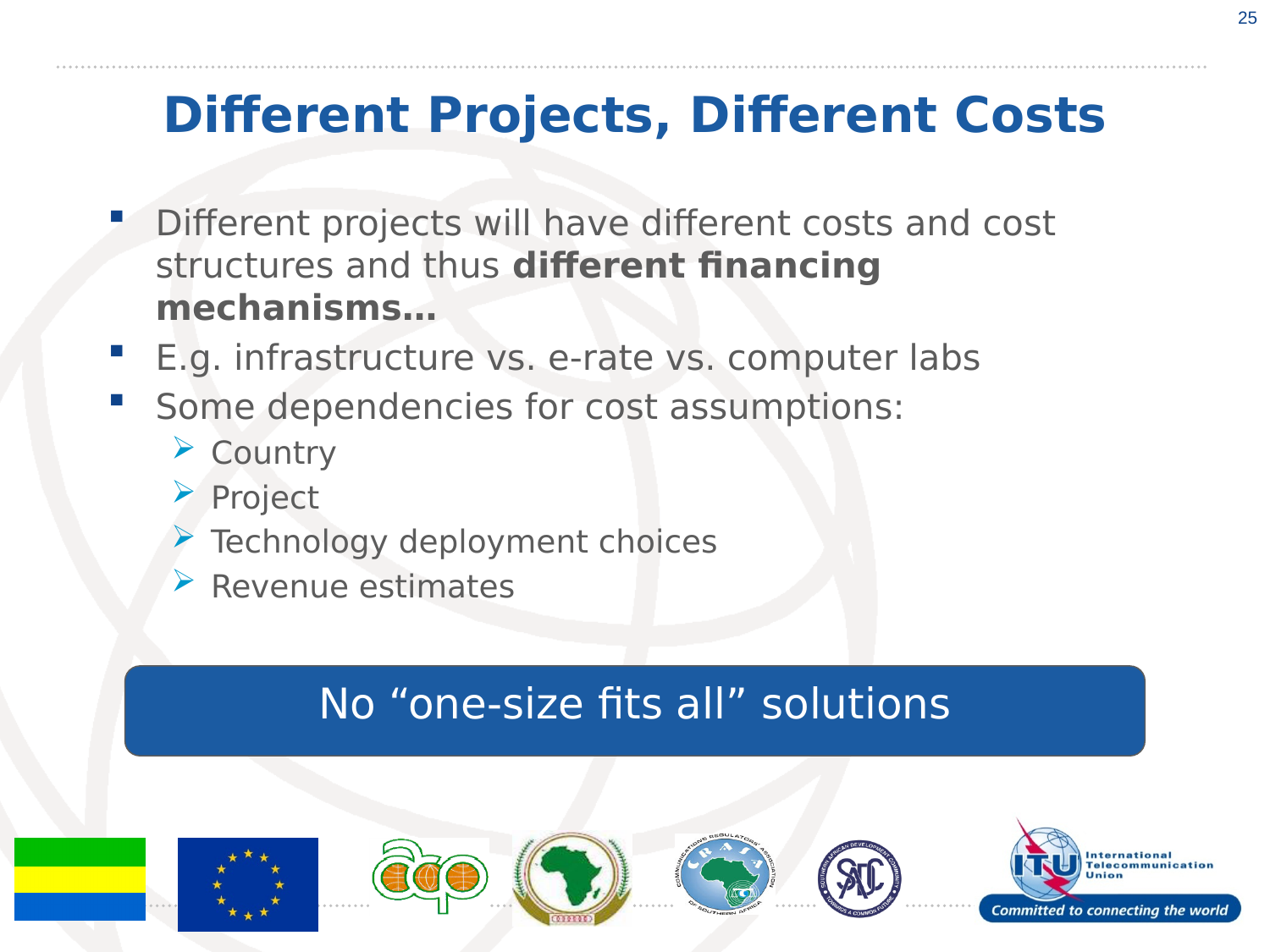

25
# Different Projects, Different Costs
Different projects will have different costs and cost structures and thus different financing mechanisms…
E.g. infrastructure vs. e-rate vs. computer labs
Some dependencies for cost assumptions:
Country
Project
Technology deployment choices
Revenue estimates

No “one-size fits all” solutions